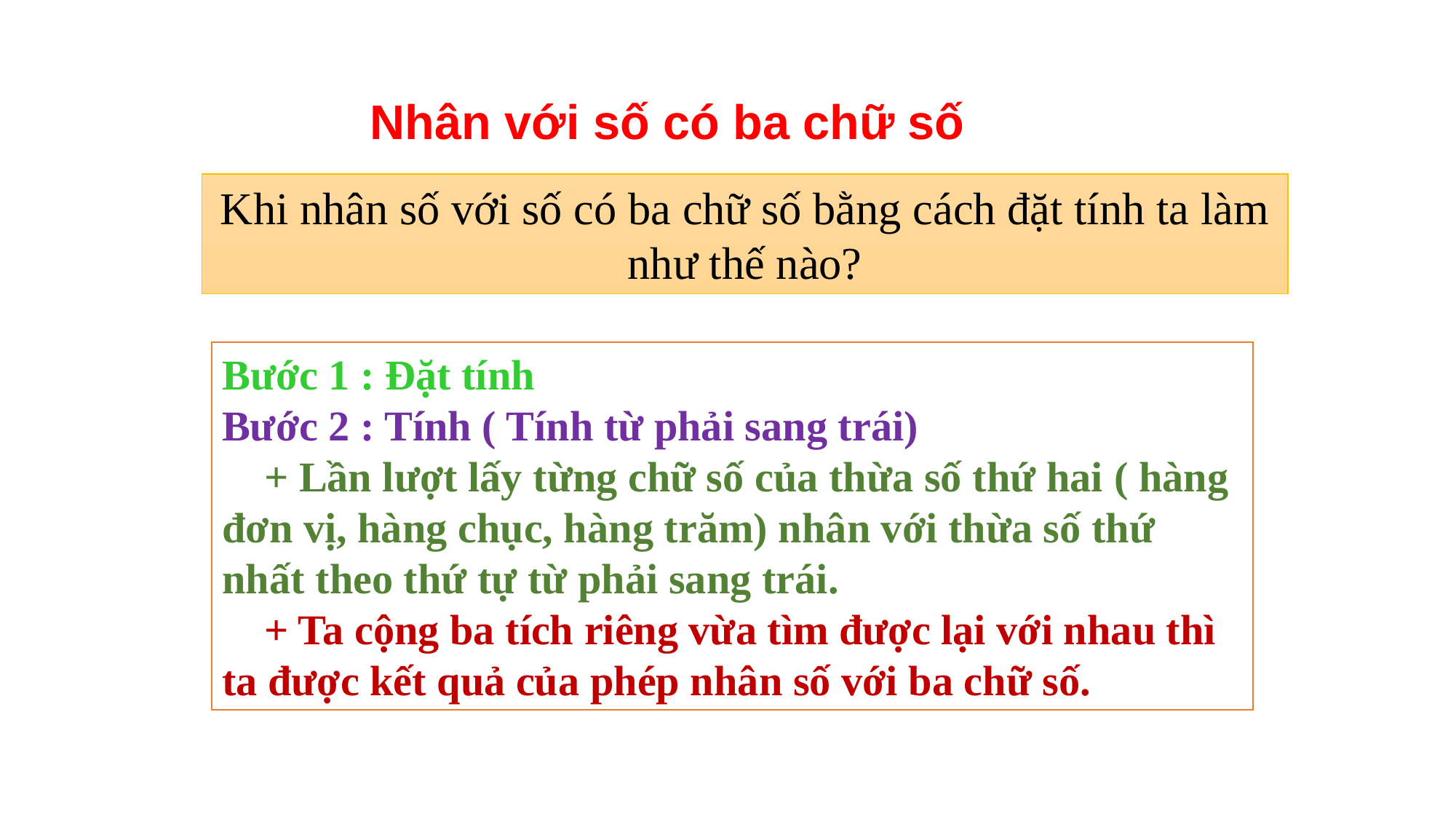

Nhân với số có ba chữ số

Khi nhân số với số có ba chữ số bằng cách đặt tính ta làm như thế nào?
Bước 1 : Đặt tính
Bước 2 : Tính ( Tính từ phải sang trái)
    + Lần lượt lấy từng chữ số của thừa số thứ hai ( hàng đơn vị, hàng chục, hàng trăm) nhân với thừa số thứ nhất theo thứ tự từ phải sang trái.
    + Ta cộng ba tích riêng vừa tìm được lại với nhau thì ta được kết quả của phép nhân số với ba chữ số.